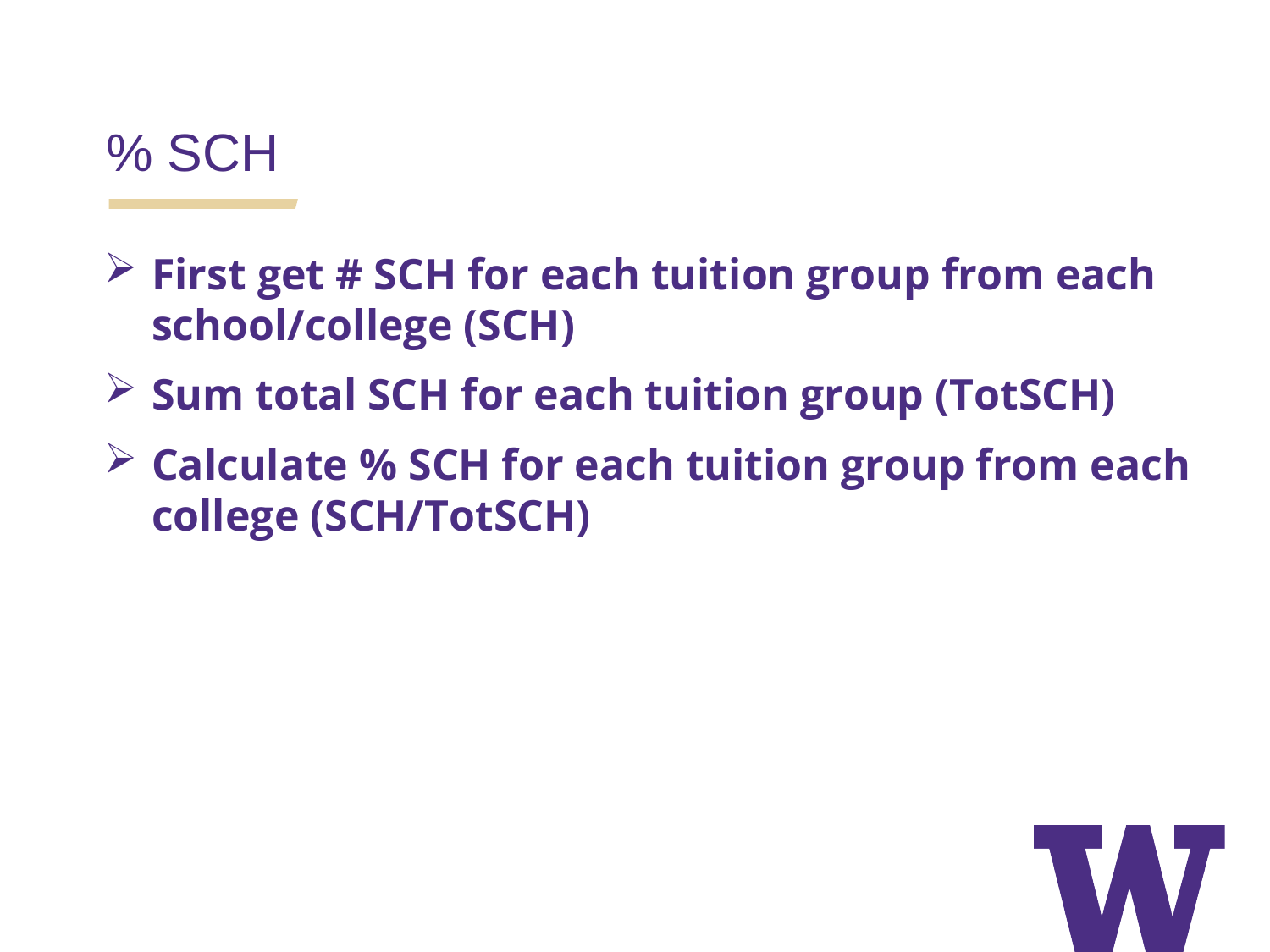

% SCH
First get # SCH for each tuition group from each school/college (SCH)
Sum total SCH for each tuition group (TotSCH)
Calculate % SCH for each tuition group from each college (SCH/TotSCH)